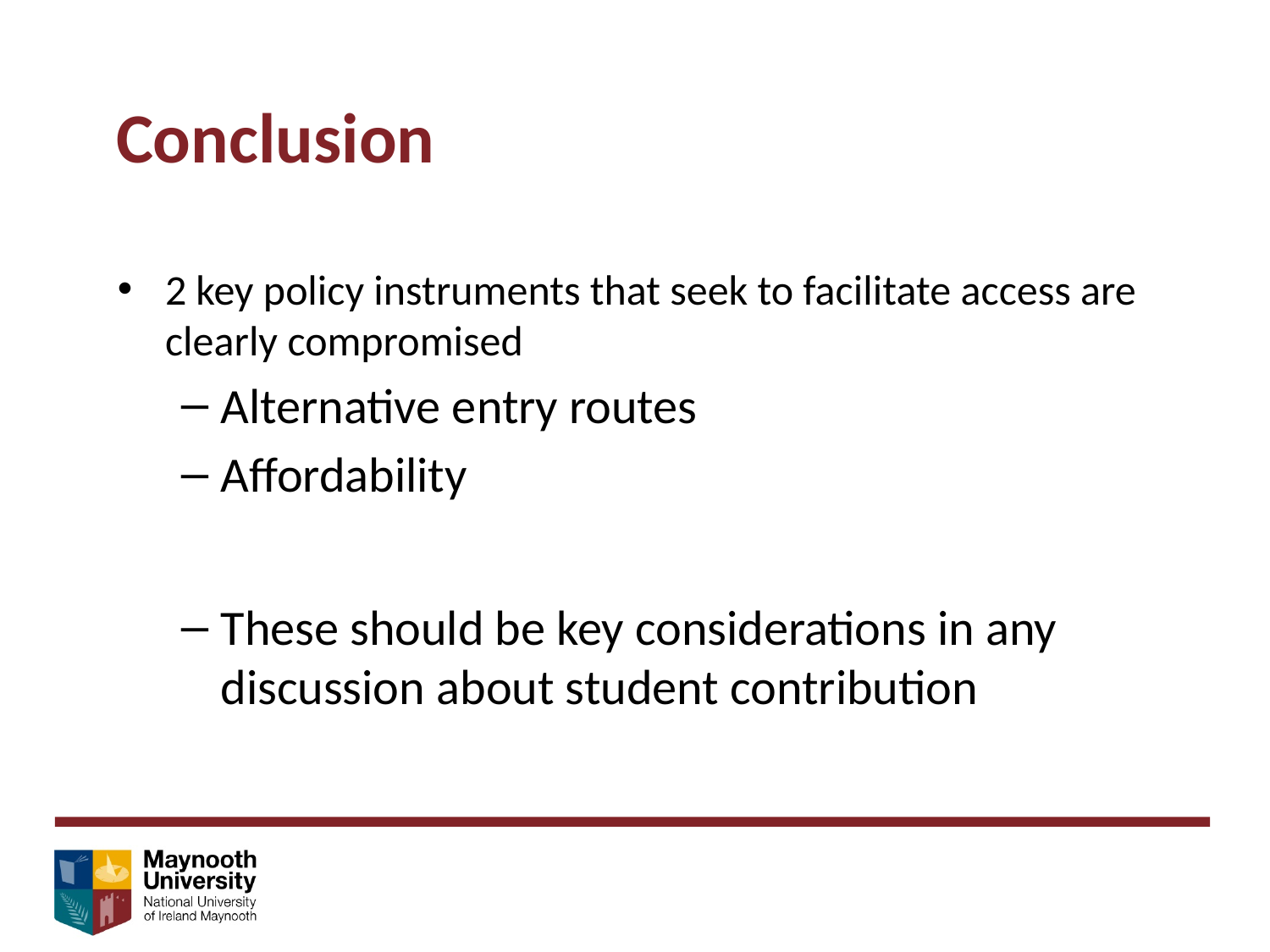

Conclusion
2 key policy instruments that seek to facilitate access are clearly compromised
Alternative entry routes
Affordability

These should be key considerations in any discussion about student contribution